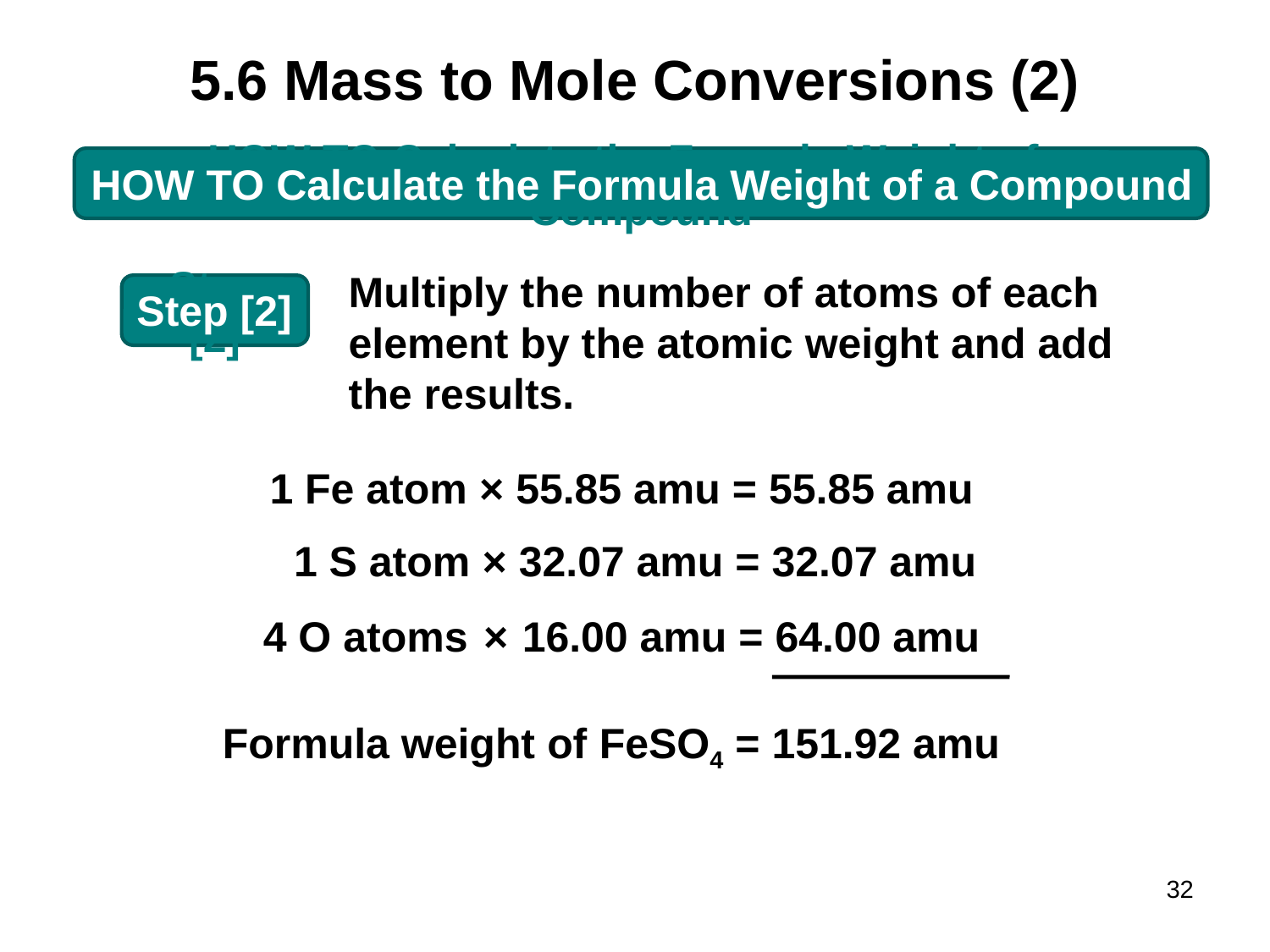

# 5.6 Mass to Mole Conversions (2)
HOW TO Calculate the Formula Weight of a Compound
Multiply the number of atoms of each
element by the atomic weight and add
the results.
Step [2]
1 Fe atom × 55.85 amu = 55.85 amu
1 S atom × 32.07 amu = 32.07 amu
4 O atoms ×16.00 amu = 64.00 amu
Formula weight of FeSO4 = 151.92 amu